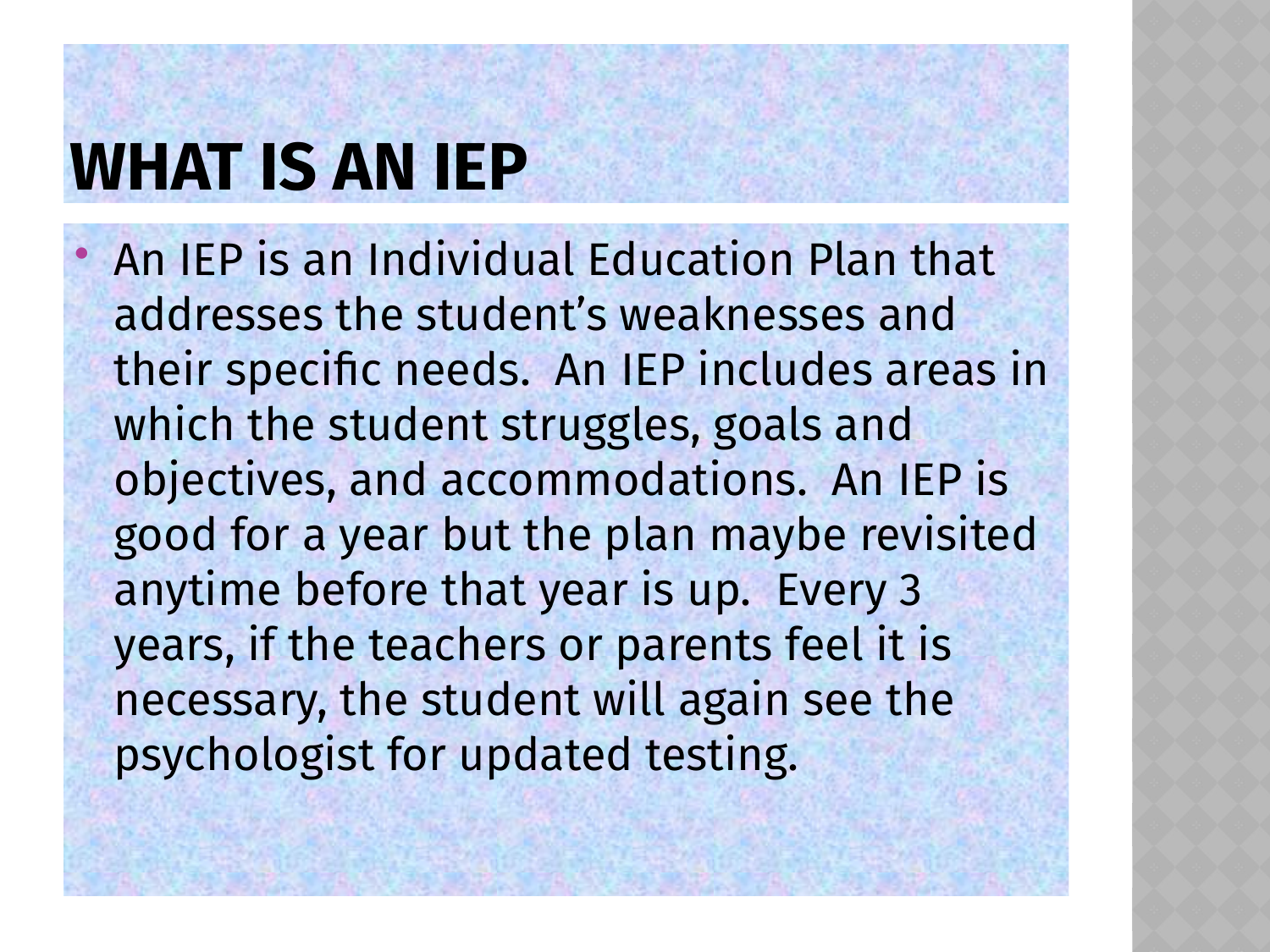

# What is an iep
An IEP is an Individual Education Plan that addresses the student’s weaknesses and their specific needs.  An IEP includes areas in which the student struggles, goals and objectives, and accommodations.  An IEP is good for a year but the plan maybe revisited anytime before that year is up.  Every 3 years, if the teachers or parents feel it is necessary, the student will again see the psychologist for updated testing.